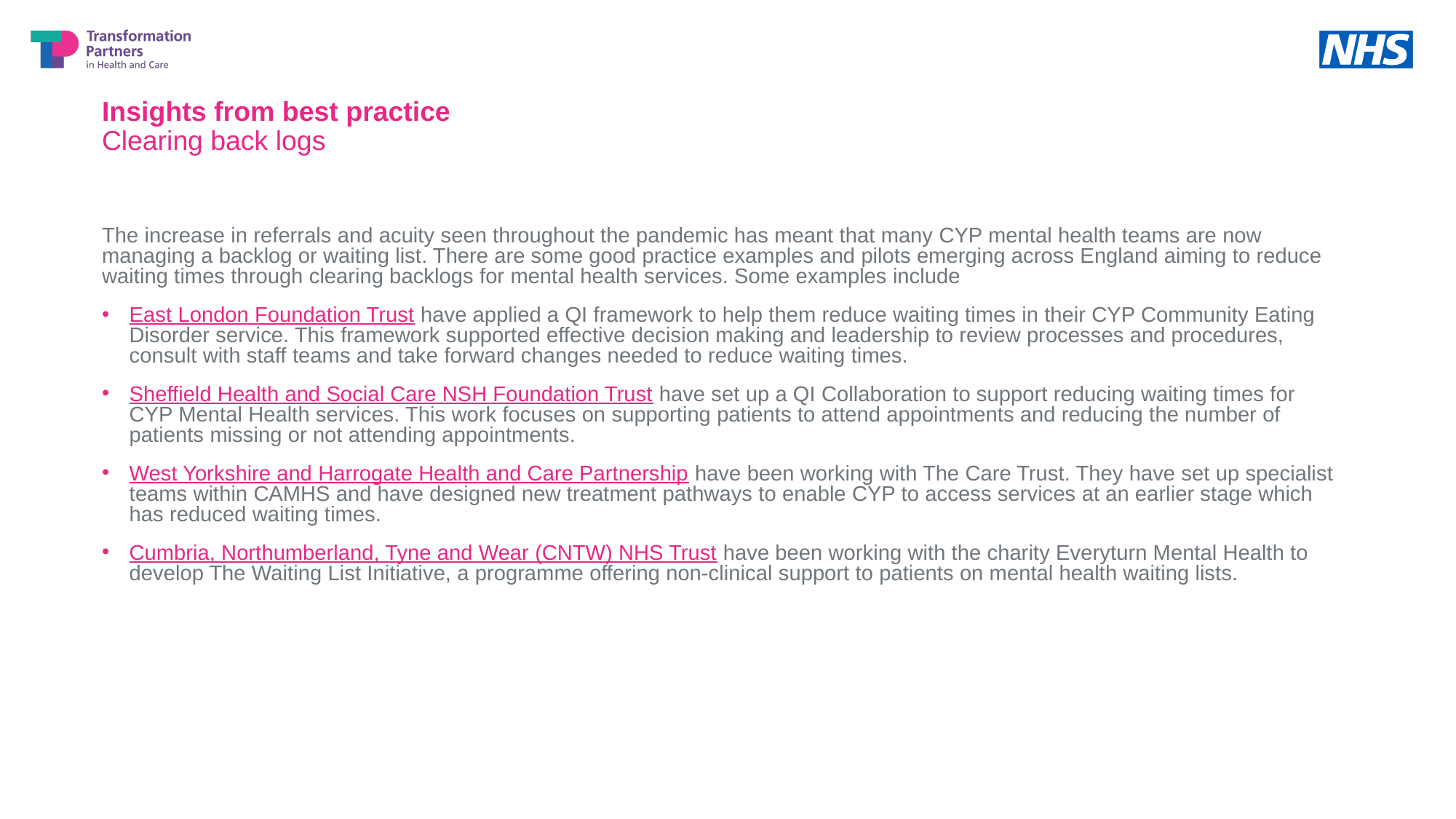

Insights from best practice
Clearing back logs
The increase in referrals and acuity seen throughout the pandemic has meant that many CYP mental health teams are now managing a backlog or waiting list. There are some good practice examples and pilots emerging across England aiming to reduce waiting times through clearing backlogs for mental health services. Some examples include
East London Foundation Trust have applied a QI framework to help them reduce waiting times in their CYP Community Eating Disorder service. This framework supported effective decision making and leadership to review processes and procedures, consult with staff teams and take forward changes needed to reduce waiting times.
Sheffield Health and Social Care NSH Foundation Trust have set up a QI Collaboration to support reducing waiting times for CYP Mental Health services. This work focuses on supporting patients to attend appointments and reducing the number of patients missing or not attending appointments.
West Yorkshire and Harrogate Health and Care Partnership have been working with The Care Trust. They have set up specialist teams within CAMHS and have designed new treatment pathways to enable CYP to access services at an earlier stage which has reduced waiting times.
Cumbria, Northumberland, Tyne and Wear (CNTW) NHS Trust have been working with the charity Everyturn Mental Health to develop The Waiting List Initiative, a programme offering non-clinical support to patients on mental health waiting lists.